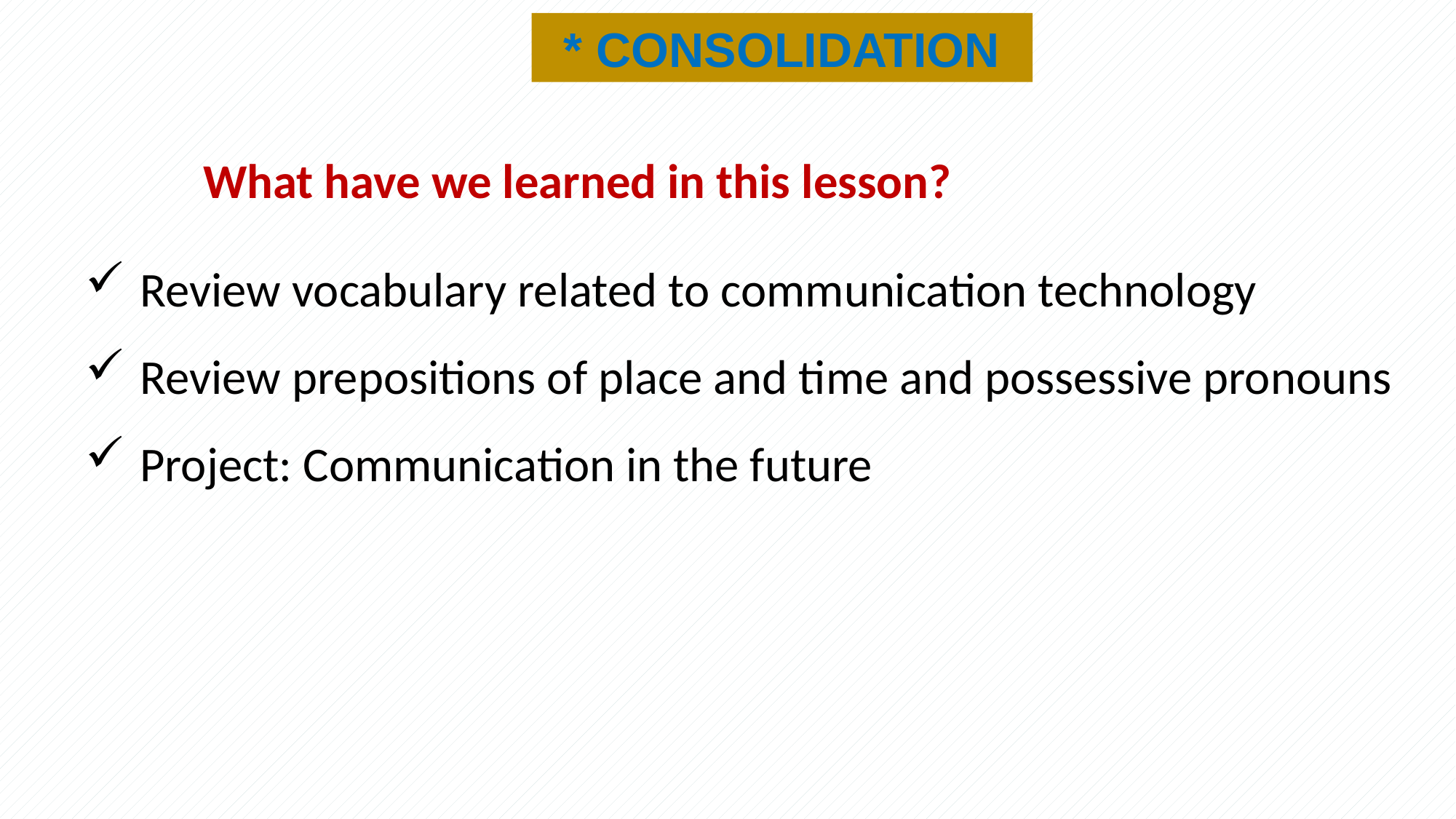

* CONSOLIDATION
What have we learned in this lesson?
Review vocabulary related to communication technology
Review prepositions of place and time and possessive pronouns
Project: Communication in the future